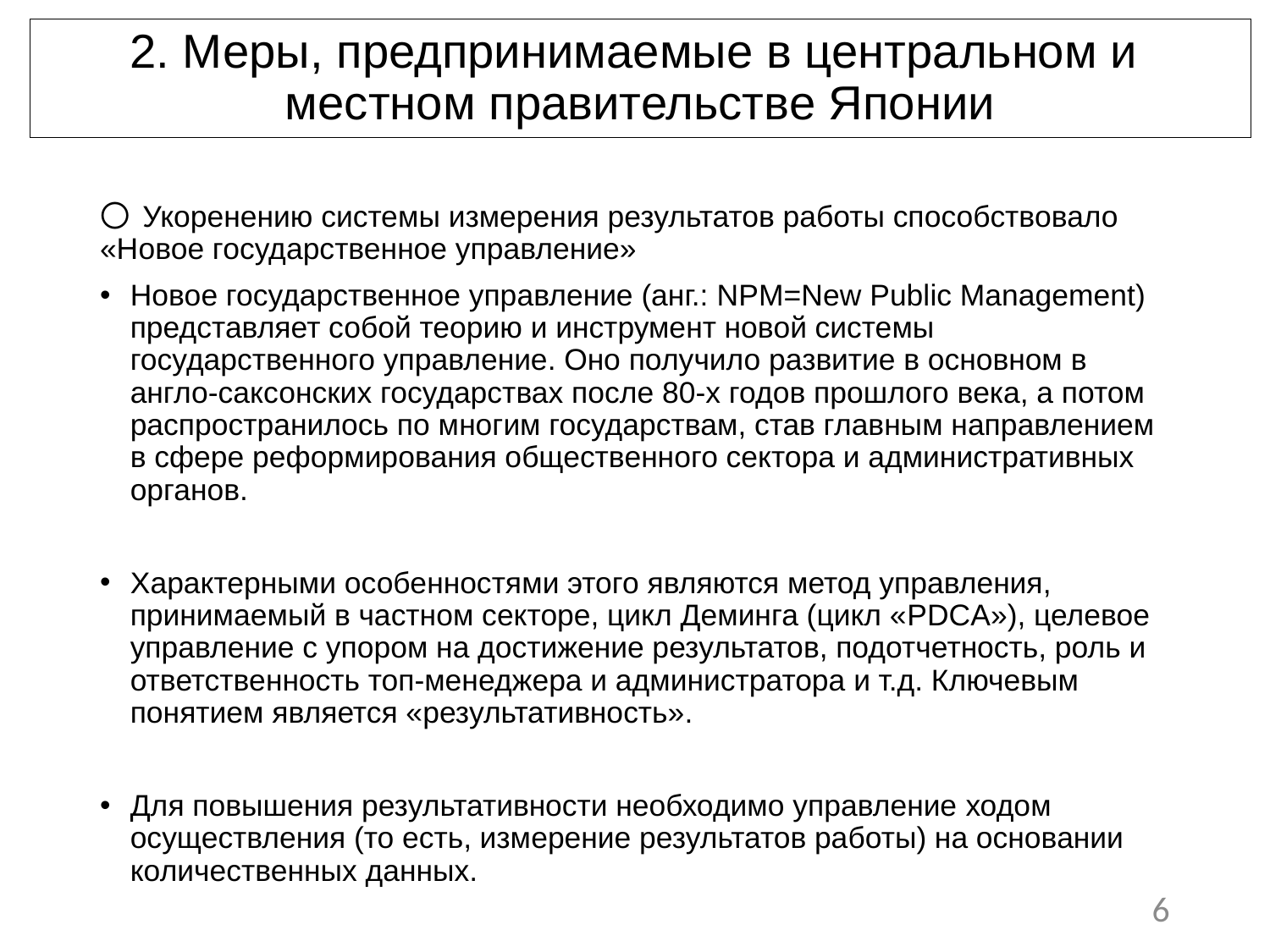

# 2. Меры, предпринимаемые в центральном и местном правительстве Японии
〇 Укоренению системы измерения результатов работы способствовало «Новое государственное управление»
Новое государственное управление (анг.: NPM=New Public Management) представляет собой теорию и инструмент новой системы государственного управление. Оно получило развитие в основном в англо-саксонских государствах после 80-х годов прошлого века, а потом распространилось по многим государствам, став главным направлением в сфере реформирования общественного сектора и административных органов.

Характерными особенностями этого являются метод управления, принимаемый в частном секторе, цикл Деминга (цикл «PDCA»), целевое управление с упором на достижение результатов, подотчетность, роль и ответственность топ-менеджера и администратора и т.д. Ключевым понятием является «результативность».

Для повышения результативности необходимо управление ходом осуществления (то есть, измерение результатов работы) на основании количественных данных.

6